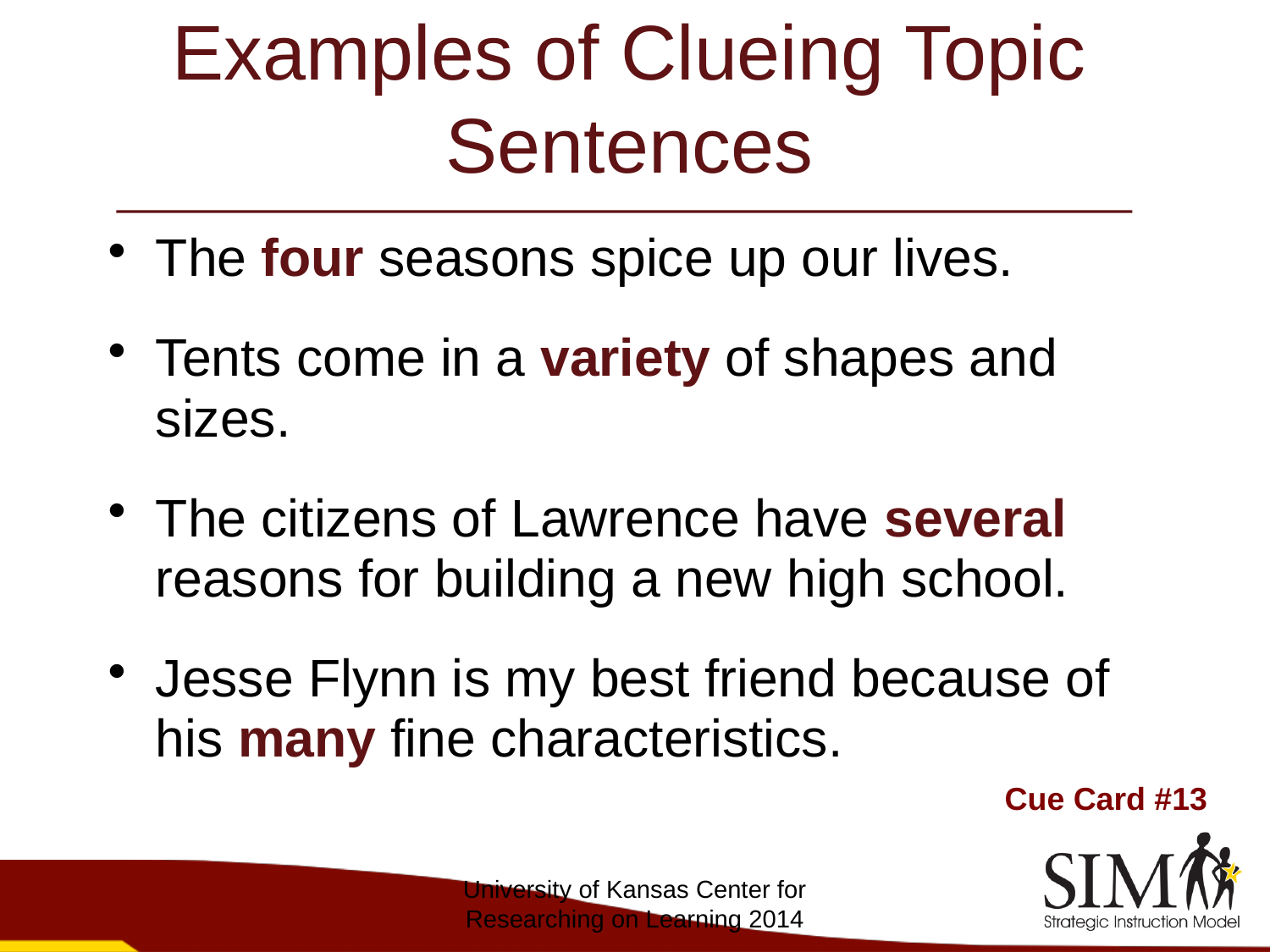

# Examples of Clueing Topic Sentences
The four seasons spice up our lives.
Tents come in a variety of shapes and sizes.
The citizens of Lawrence have several reasons for building a new high school.
Jesse Flynn is my best friend because of his many fine characteristics.
Cue Card #13
University of Kansas Center for Researching on Learning 2014